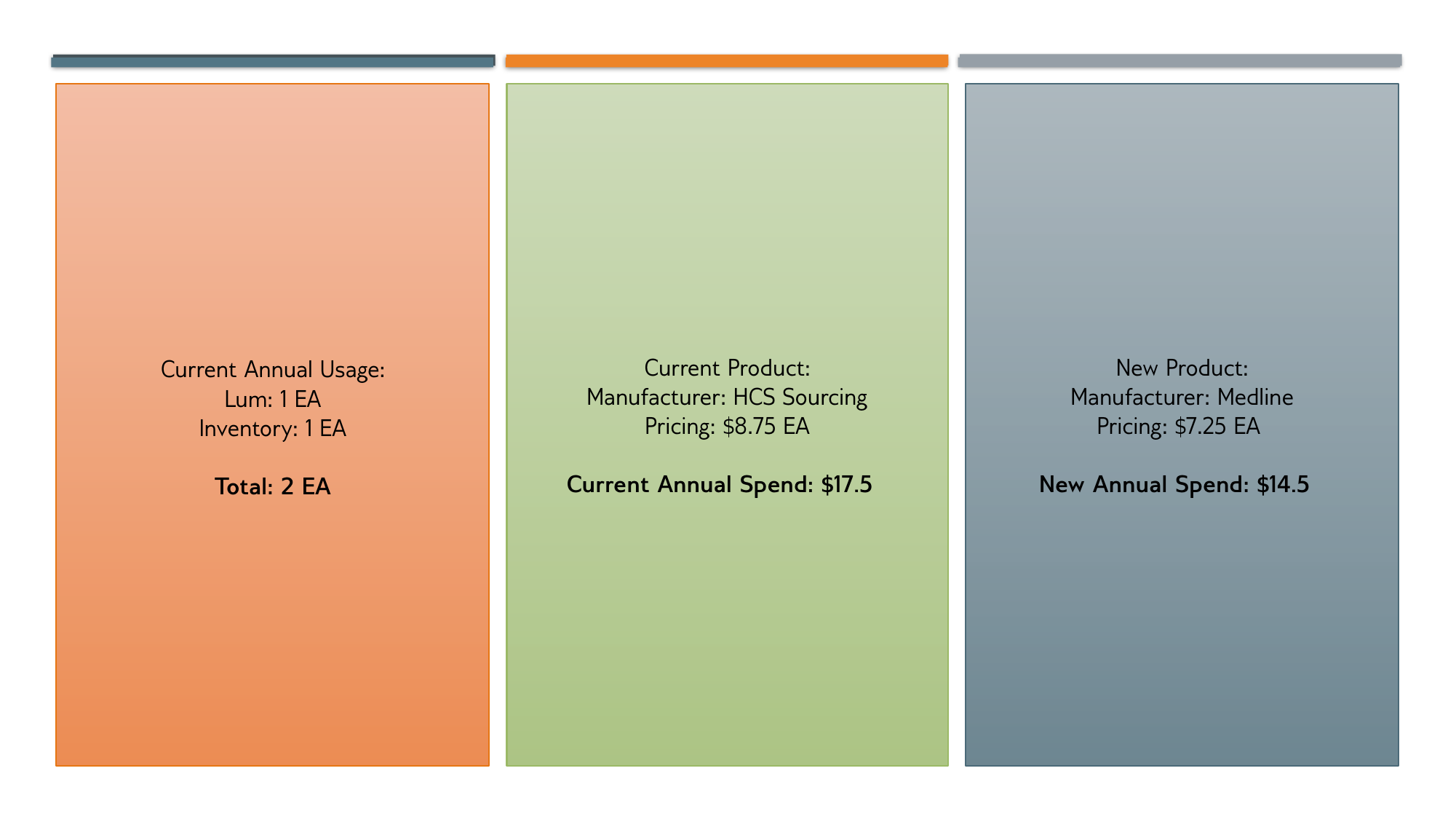

Current Annual Usage:
Lum: 1 EA
Inventory: 1 EA

Total: 2 EA
Current Product:
Manufacturer: HCS Sourcing
Pricing: $8.75 EA

Current Annual Spend: $17.5
New Product:
Manufacturer: Medline
Pricing: $7.25 EA

New Annual Spend: $14.5